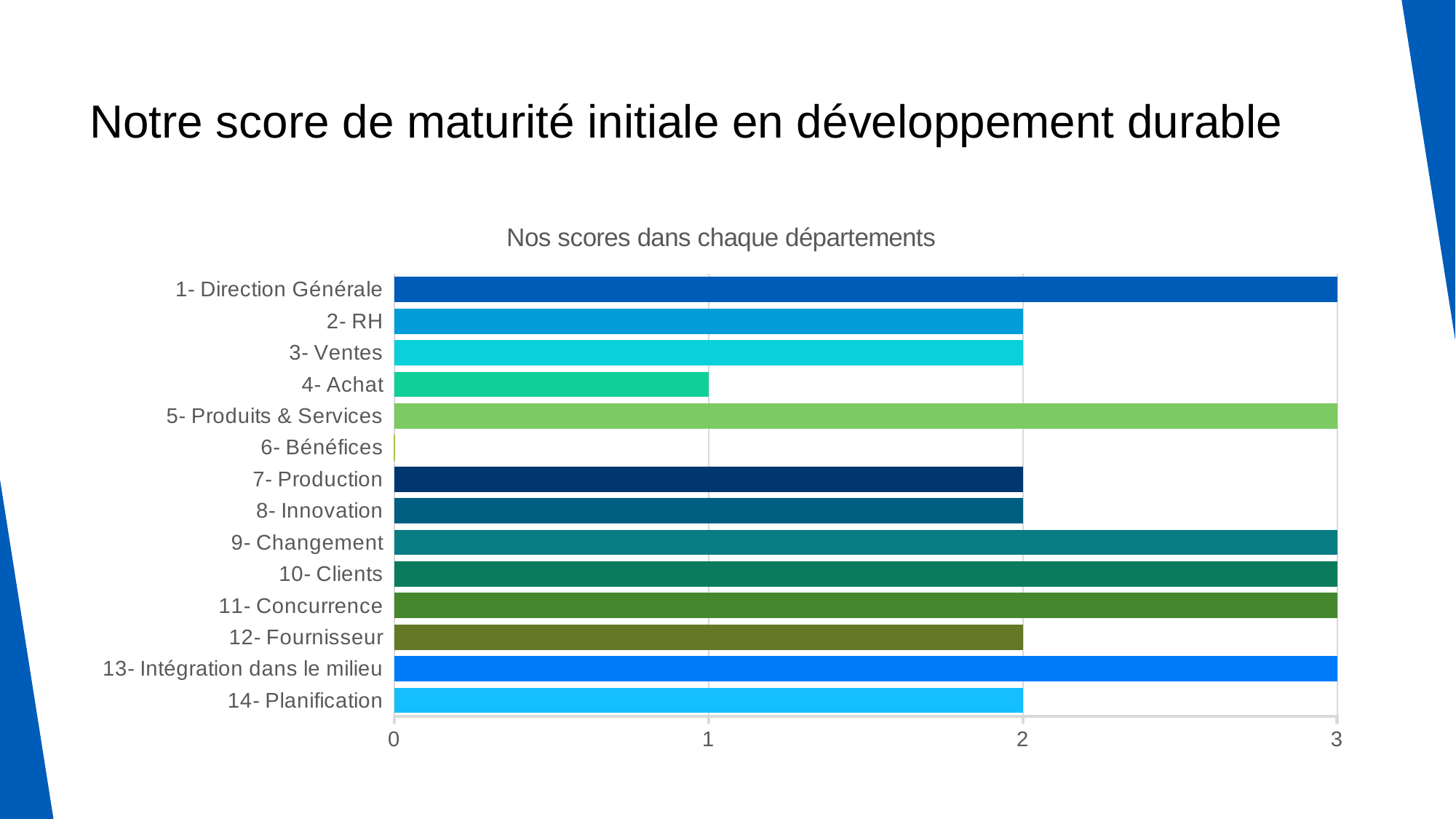

# Notre score de maturité initiale en développement durable

### Chart: Nos scores dans chaque départements

| Category | Série 1 |
|---|---|
| 1- Direction Générale | 3.0 |
| 2- RH | 2.0 |
| 3- Ventes | 2.0 |
| 4- Achat | 1.0 |
| 5- Produits & Services | 3.0 |
| 6- Bénéfices | 0.001 |
| 7- Production | 2.0 |
| 8- Innovation | 2.0 |
| 9- Changement | 3.0 |
| 10- Clients | 3.0 |
| 11- Concurrence | 3.0 |
| 12- Fournisseur | 2.0 |
| 13- Intégration dans le milieu | 3.0 |
| 14- Planification | 2.0 |